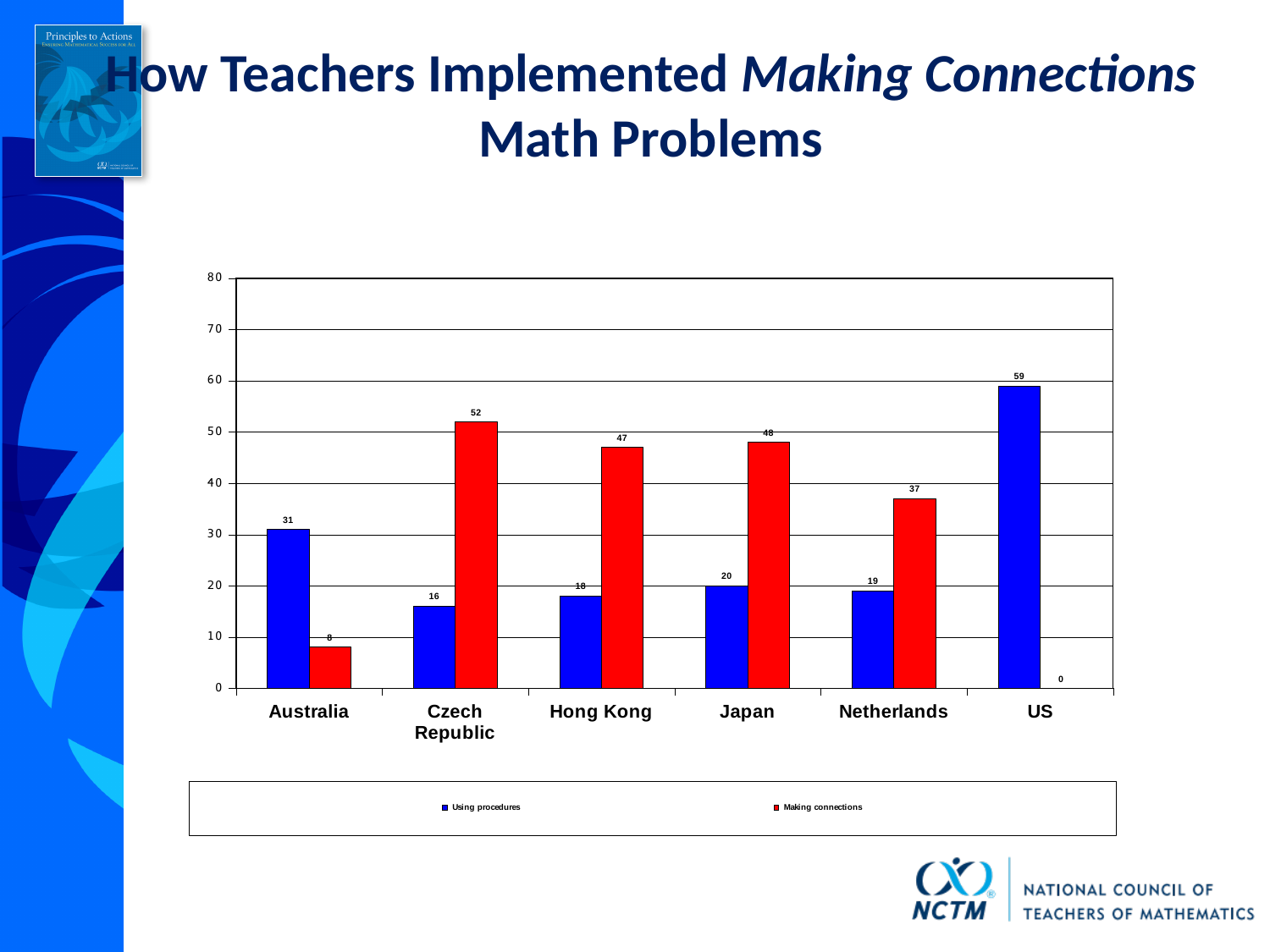

# How Teachers Implemented Making Connections Math Problems

### Chart

| Category | Using procedures | Making connections |
|---|---|---|
| Australia | 31.0 | 8.0 |
| Czech Republic | 16.0 | 52.0 |
| Hong Kong | 18.0 | 47.0 |
| Japan | 20.0 | 48.0 |
| Netherlands | 19.0 | 37.0 |
| US | 59.0 | 0.0 |